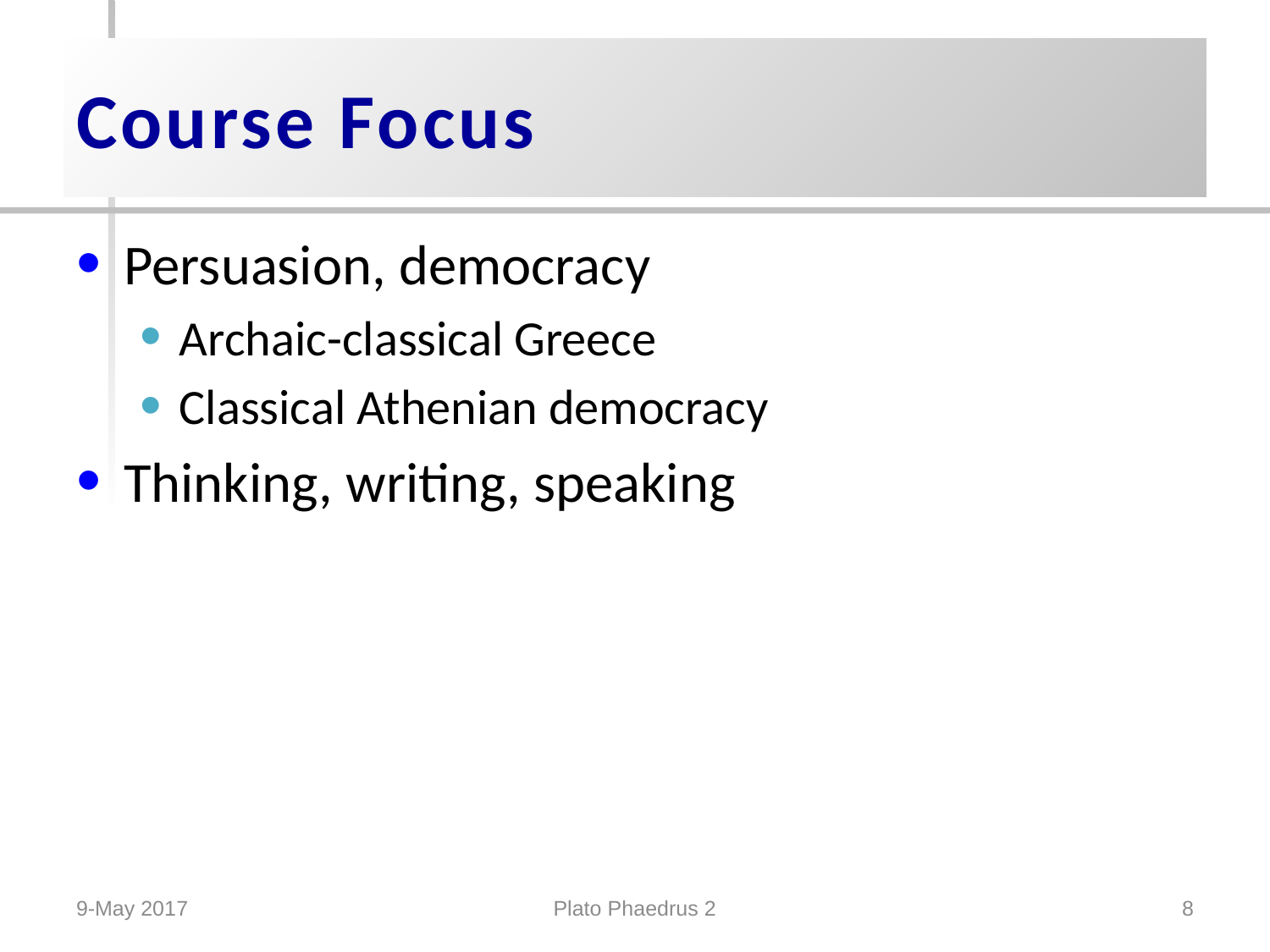

# Course Focus
Persuasion, democracy
Archaic-classical Greece
Classical Athenian democracy
Thinking, writing, speaking
9-May 2017
Plato Phaedrus 2
8